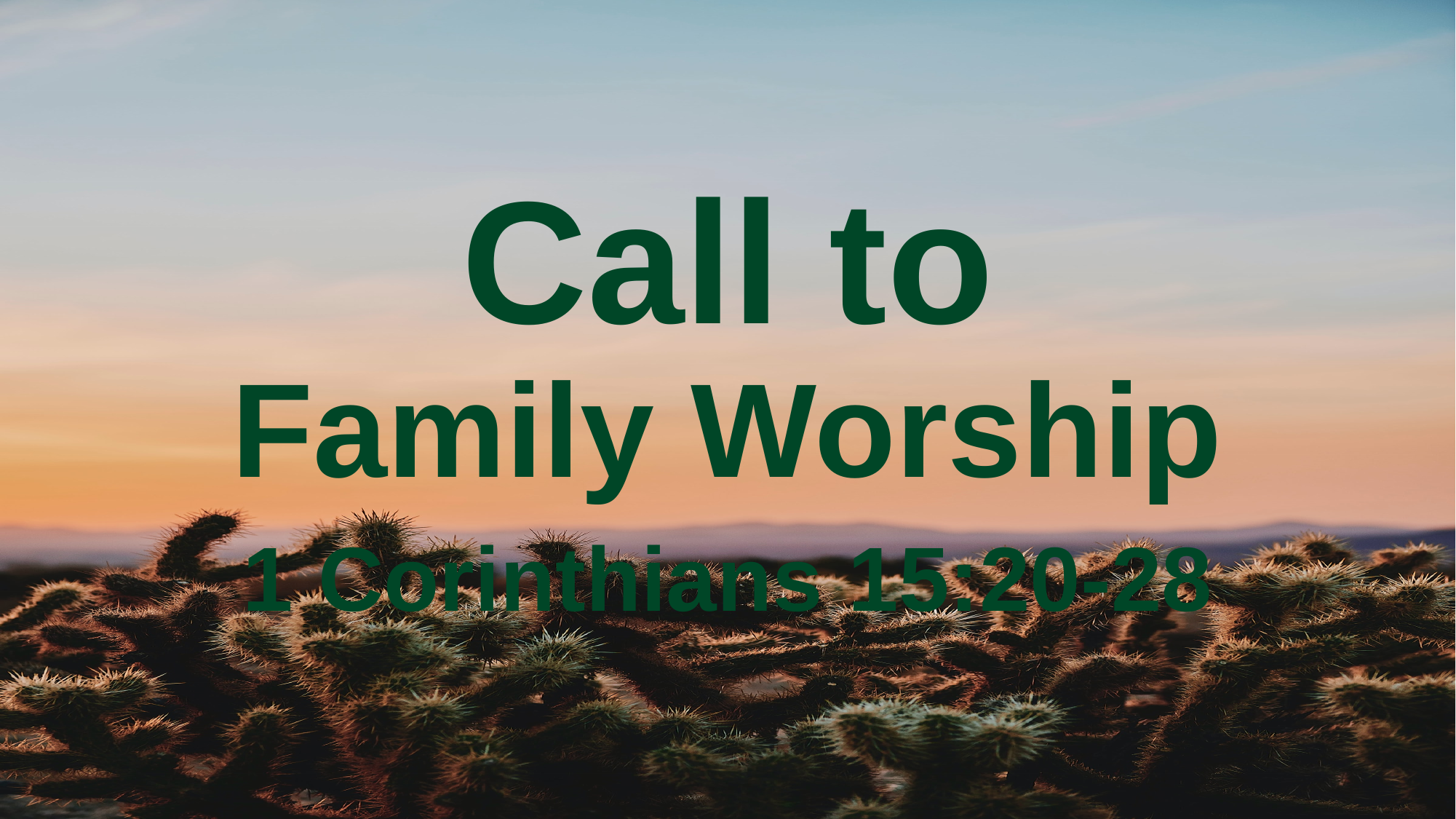

# Call to Family Worship
1 Corinthians 15:20-28